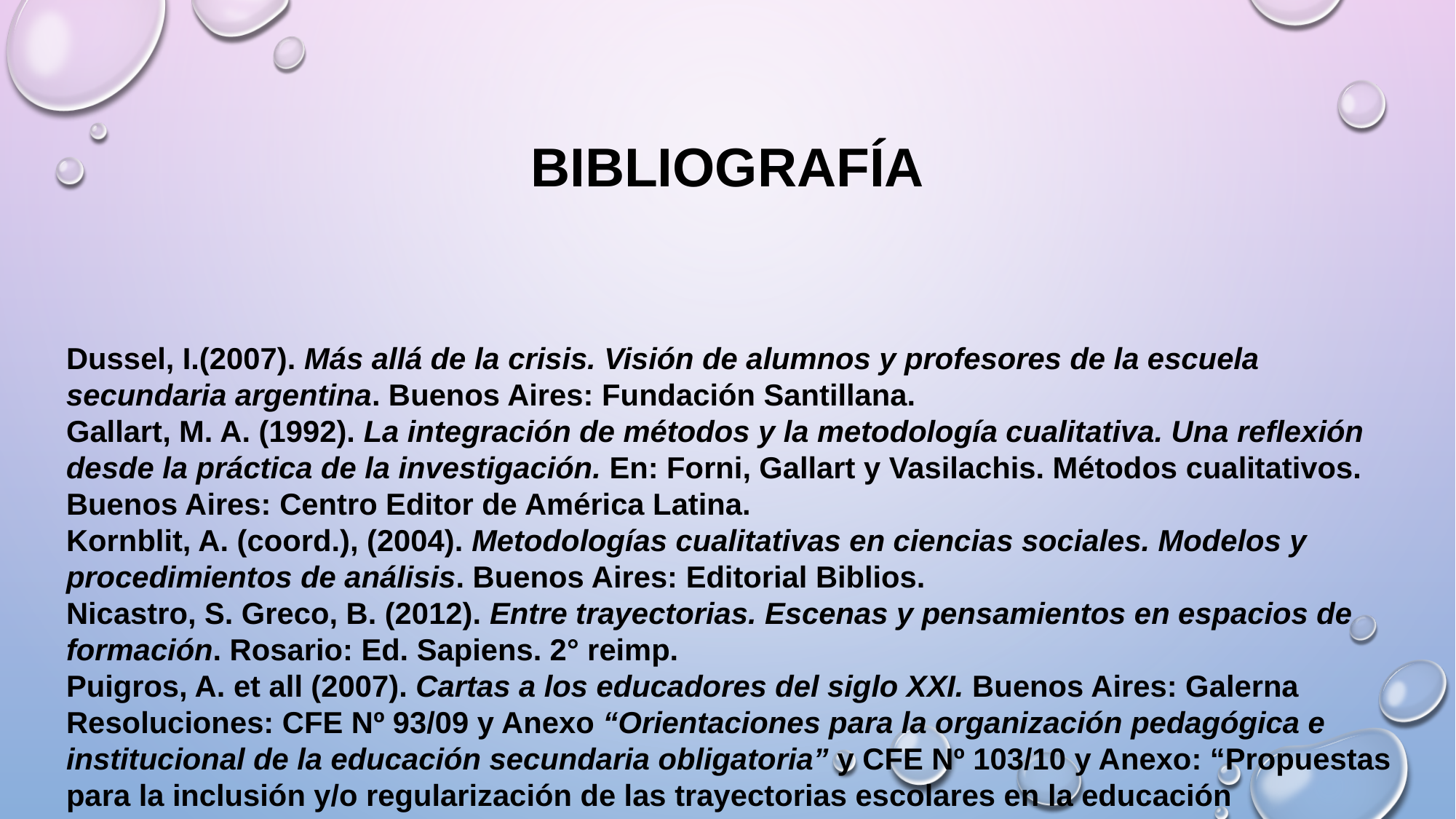

# BIBLIOGRAFÍA
Dussel, I.(2007). Más allá de la crisis. Visión de alumnos y profesores de la escuela secundaria argentina. Buenos Aires: Fundación Santillana.
Gallart, M. A. (1992). La integración de métodos y la metodología cualitativa. Una reflexión desde la práctica de la investigación. En: Forni, Gallart y Vasilachis. Métodos cualitativos. Buenos Aires: Centro Editor de América Latina.
Kornblit, A. (coord.), (2004). Metodologías cualitativas en ciencias sociales. Modelos y procedimientos de análisis. Buenos Aires: Editorial Biblios.
Nicastro, S. Greco, B. (2012). Entre trayectorias. Escenas y pensamientos en espacios de formación. Rosario: Ed. Sapiens. 2° reimp.
Puigros, A. et all (2007). Cartas a los educadores del siglo XXI. Buenos Aires: Galerna
Resoluciones: CFE Nº 93/09 y Anexo “Orientaciones para la organización pedagógica e institucional de la educación secundaria obligatoria” y CFE Nº 103/10 y Anexo: “Propuestas para la inclusión y/o regularización de las trayectorias escolares en la educación secundaria”.